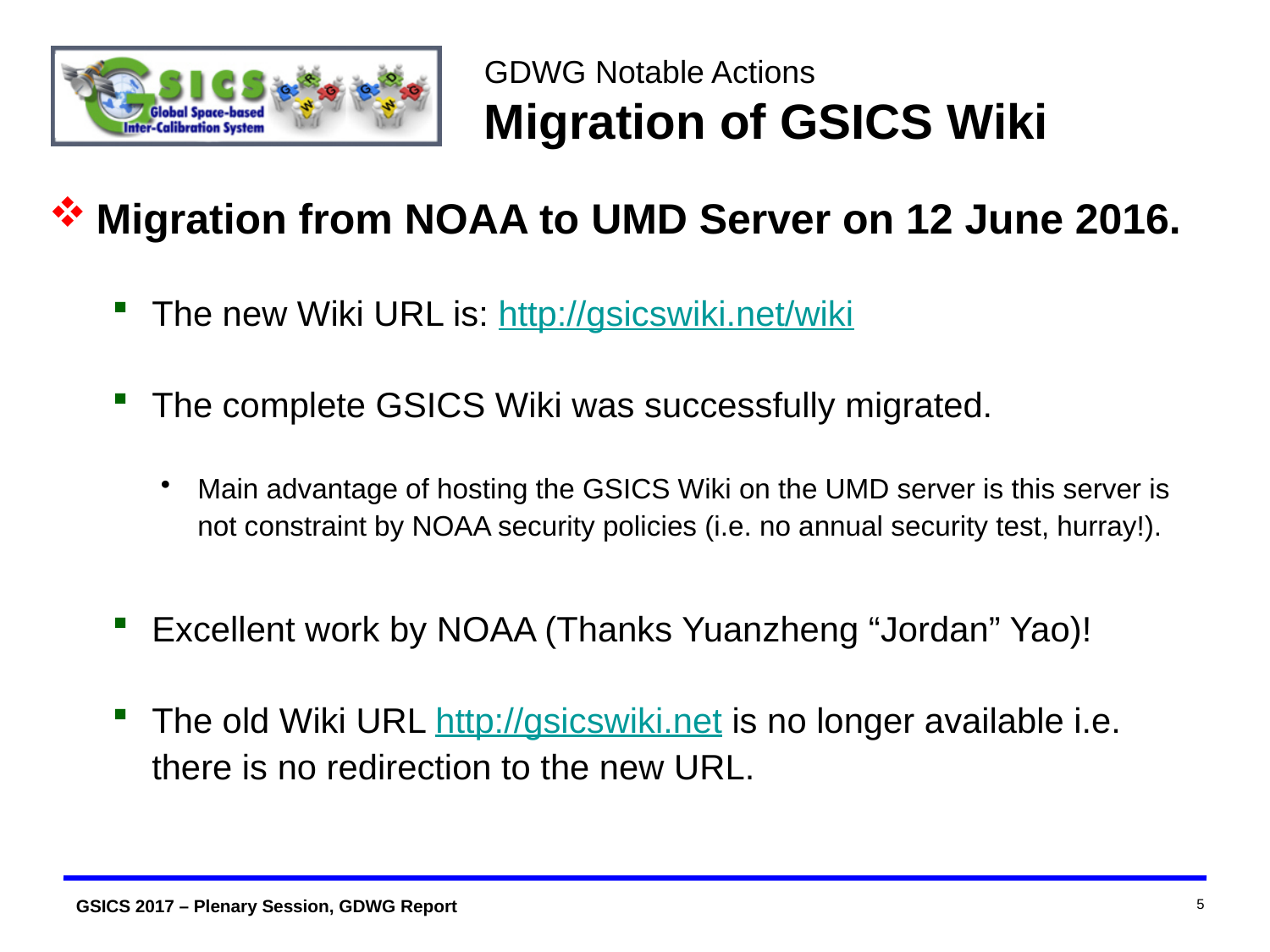

GDWG Notable Actions
Migration of GSICS Wiki
Migration from NOAA to UMD Server on 12 June 2016.

The new Wiki URL is: http://gsicswiki.net/wiki

The complete GSICS Wiki was successfully migrated.

Main advantage of hosting the GSICS Wiki on the UMD server is this server is not constraint by NOAA security policies (i.e. no annual security test, hurray!).

Excellent work by NOAA (Thanks Yuanzheng “Jordan” Yao)!

The old Wiki URL http://gsicswiki.net is no longer available i.e. there is no redirection to the new URL.

5